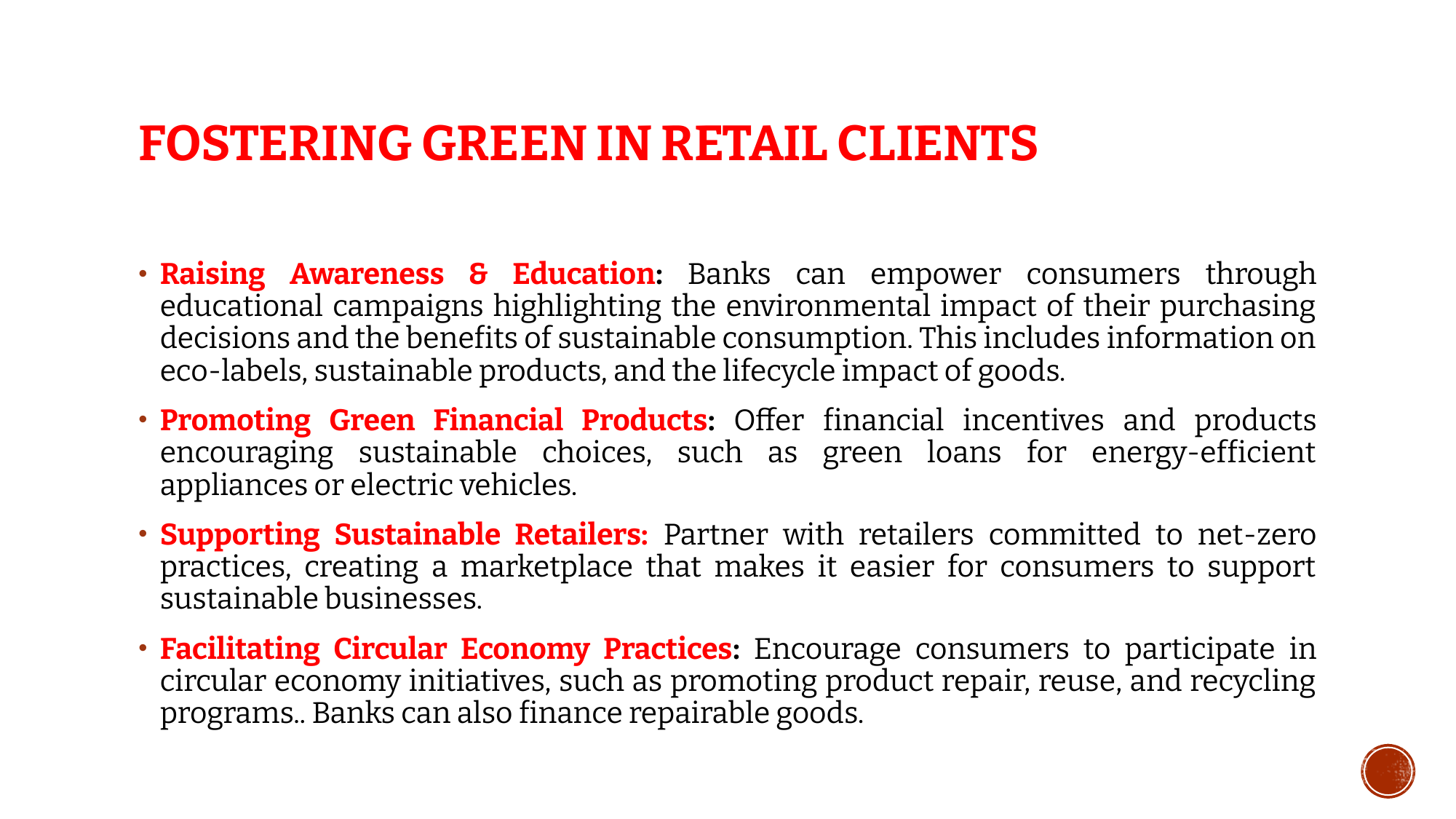

# Fostering Green in retail clients
Raising Awareness & Education: Banks can empower consumers through educational campaigns highlighting the environmental impact of their purchasing decisions and the benefits of sustainable consumption. This includes information on eco-labels, sustainable products, and the lifecycle impact of goods.
Promoting Green Financial Products: Offer financial incentives and products encouraging sustainable choices, such as green loans for energy-efficient appliances or electric vehicles.
Supporting Sustainable Retailers: Partner with retailers committed to net-zero practices, creating a marketplace that makes it easier for consumers to support sustainable businesses.
Facilitating Circular Economy Practices: Encourage consumers to participate in circular economy initiatives, such as promoting product repair, reuse, and recycling programs.. Banks can also finance repairable goods.